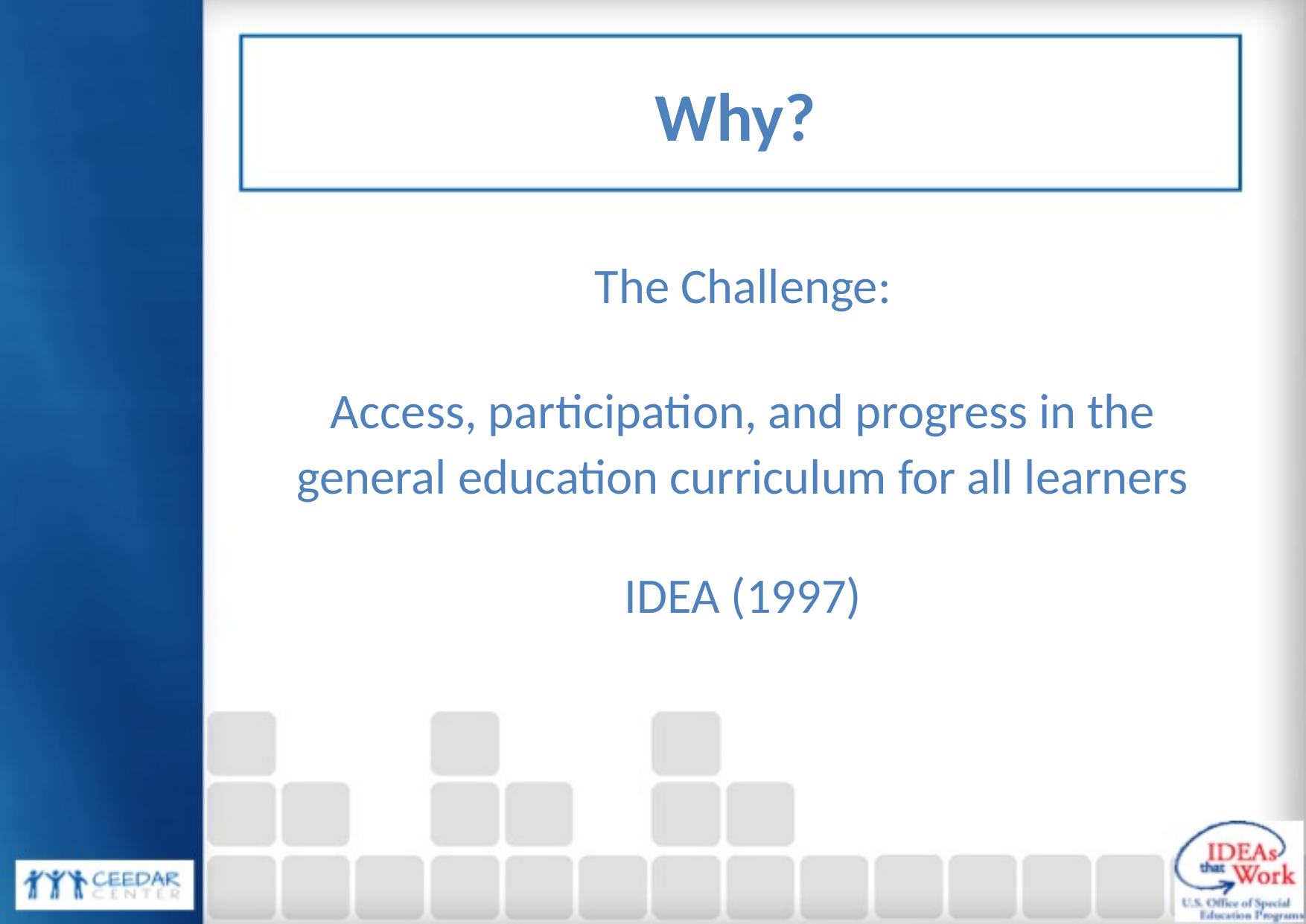

# Why?
The Challenge:

Access, participation, and progress in the general education curriculum for all learners

IDEA (1997)